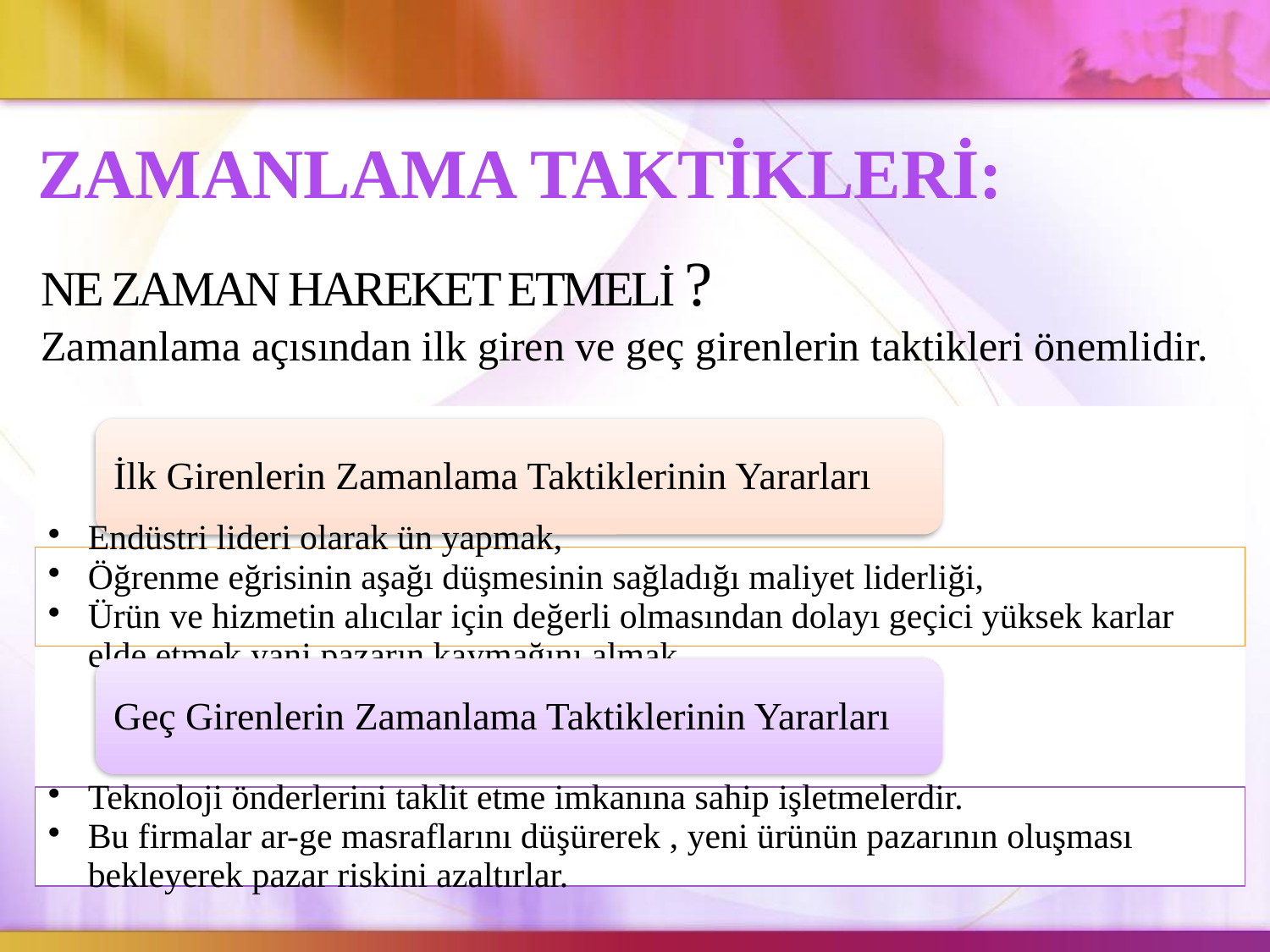

ZAMANLAMA TAKTİKLERİ:
NE ZAMAN HAREKET ETMELİ ?
Zamanlama açısından ilk giren ve geç girenlerin taktikleri önemlidir.

İlk Girenlerin Zamanlama Taktiklerinin Yararları
Endüstri lideri olarak ün yapmak,
Öğrenme eğrisinin aşağı düşmesinin sağladığı maliyet liderliği,
Ürün ve hizmetin alıcılar için değerli olmasından dolayı geçici yüksek karlar elde etmek yani pazarın kaymağını almak
Geç Girenlerin Zamanlama Taktiklerinin Yararları
Teknoloji önderlerini taklit etme imkanına sahip işletmelerdir.
Bu firmalar ar-ge masraflarını düşürerek , yeni ürünün pazarının oluşması bekleyerek pazar riskini azaltırlar.